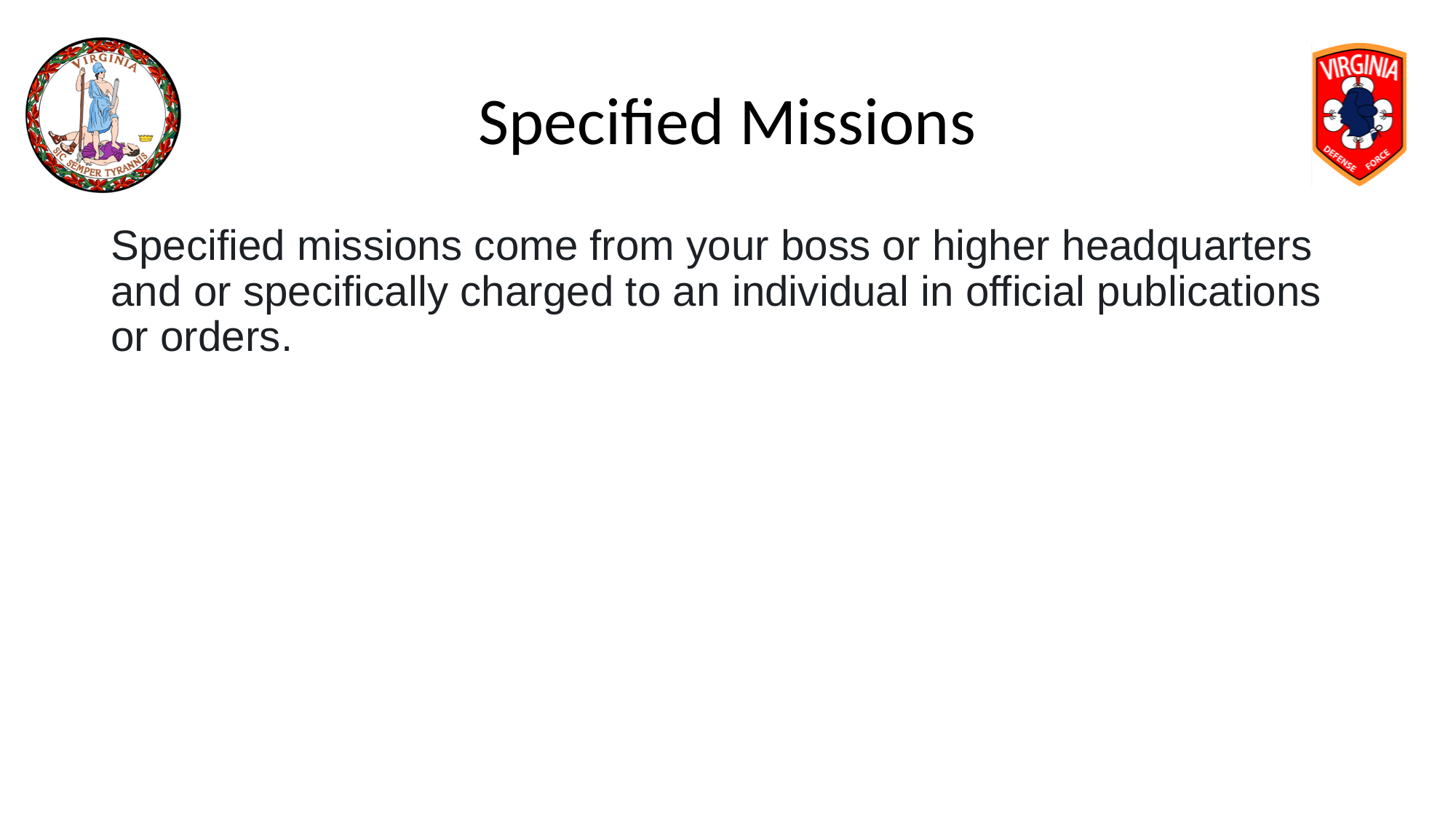

# Specified Missions
Specified missions come from your boss or higher headquarters and or specifically charged to an individual in official publications or orders.